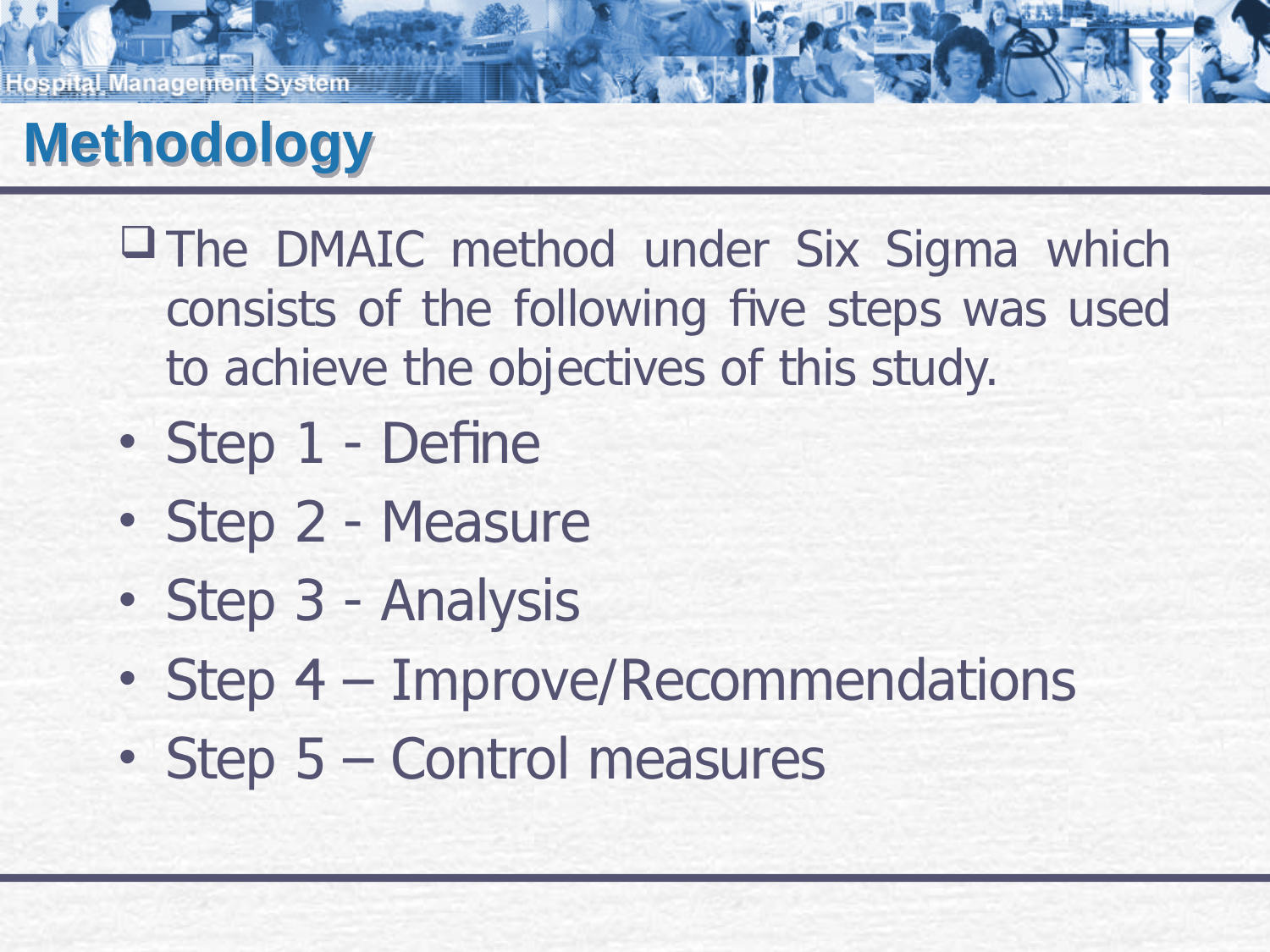

# Methodology
The DMAIC method under Six Sigma which consists of the following five steps was used to achieve the objectives of this study.
Step 1 - Define
Step 2 - Measure
Step 3 - Analysis
Step 4 – Improve/Recommendations
Step 5 – Control measures